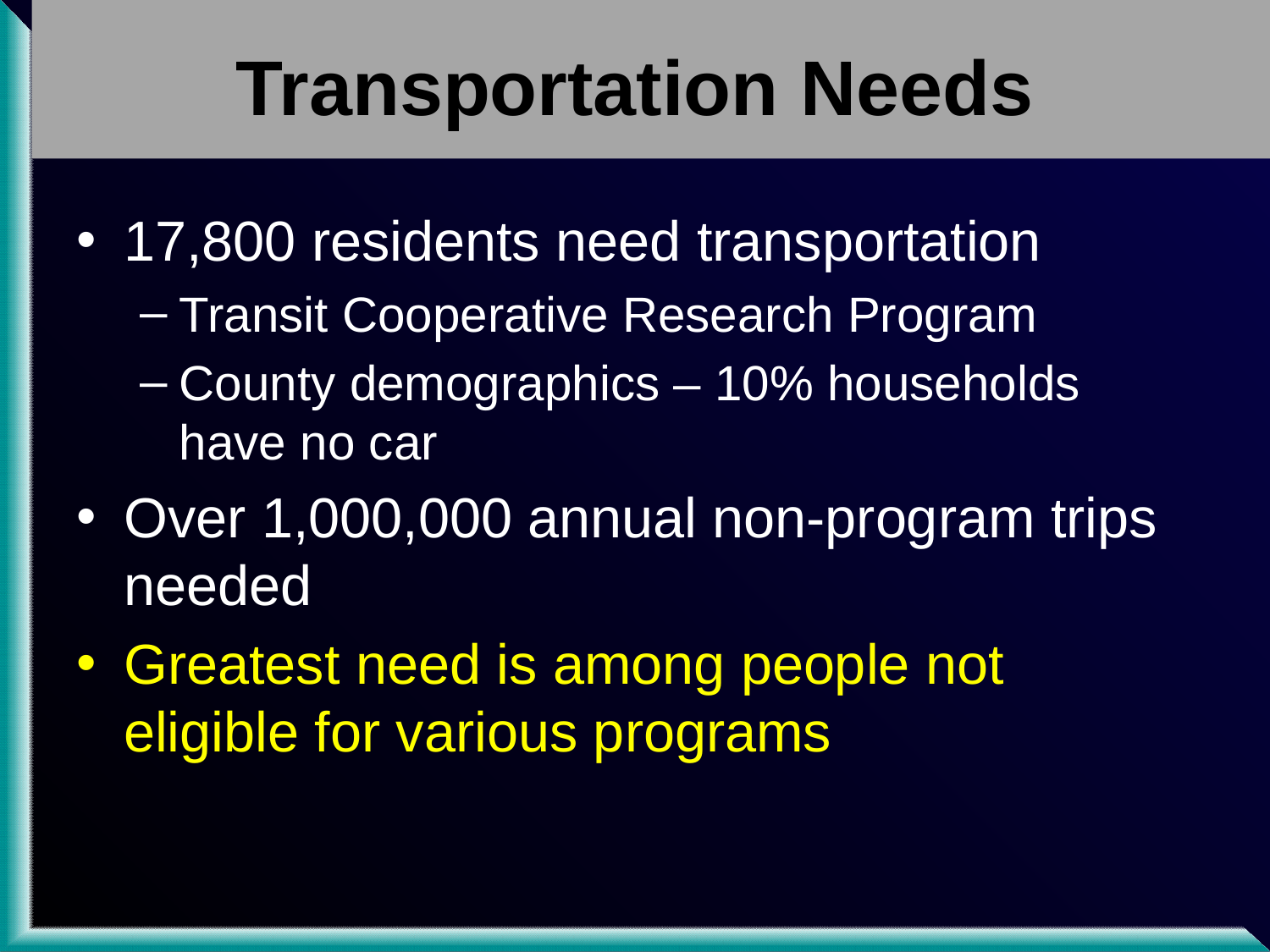

# Transportation Needs
17,800 residents need transportation
Transit Cooperative Research Program
County demographics – 10% households have no car
Over 1,000,000 annual non-program trips needed
Greatest need is among people not eligible for various programs